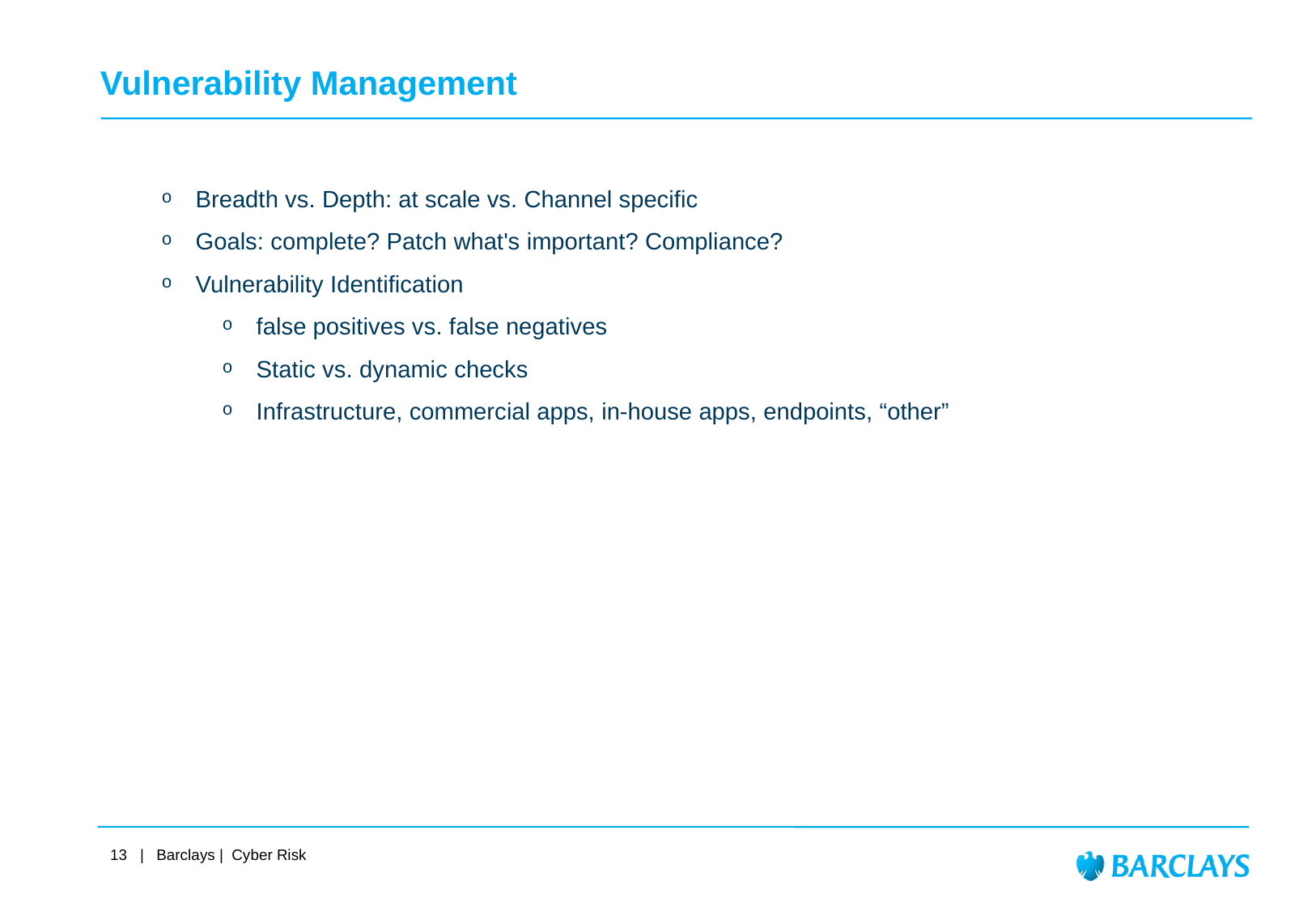

# Vulnerability Management

Breadth vs. Depth: at scale vs. Channel specific
Goals: complete? Patch what's important? Compliance?
Vulnerability Identification
false positives vs. false negatives
Static vs. dynamic checks
Infrastructure, commercial apps, in-house apps, endpoints, “other”
13   |   Barclays |  Cyber Risk